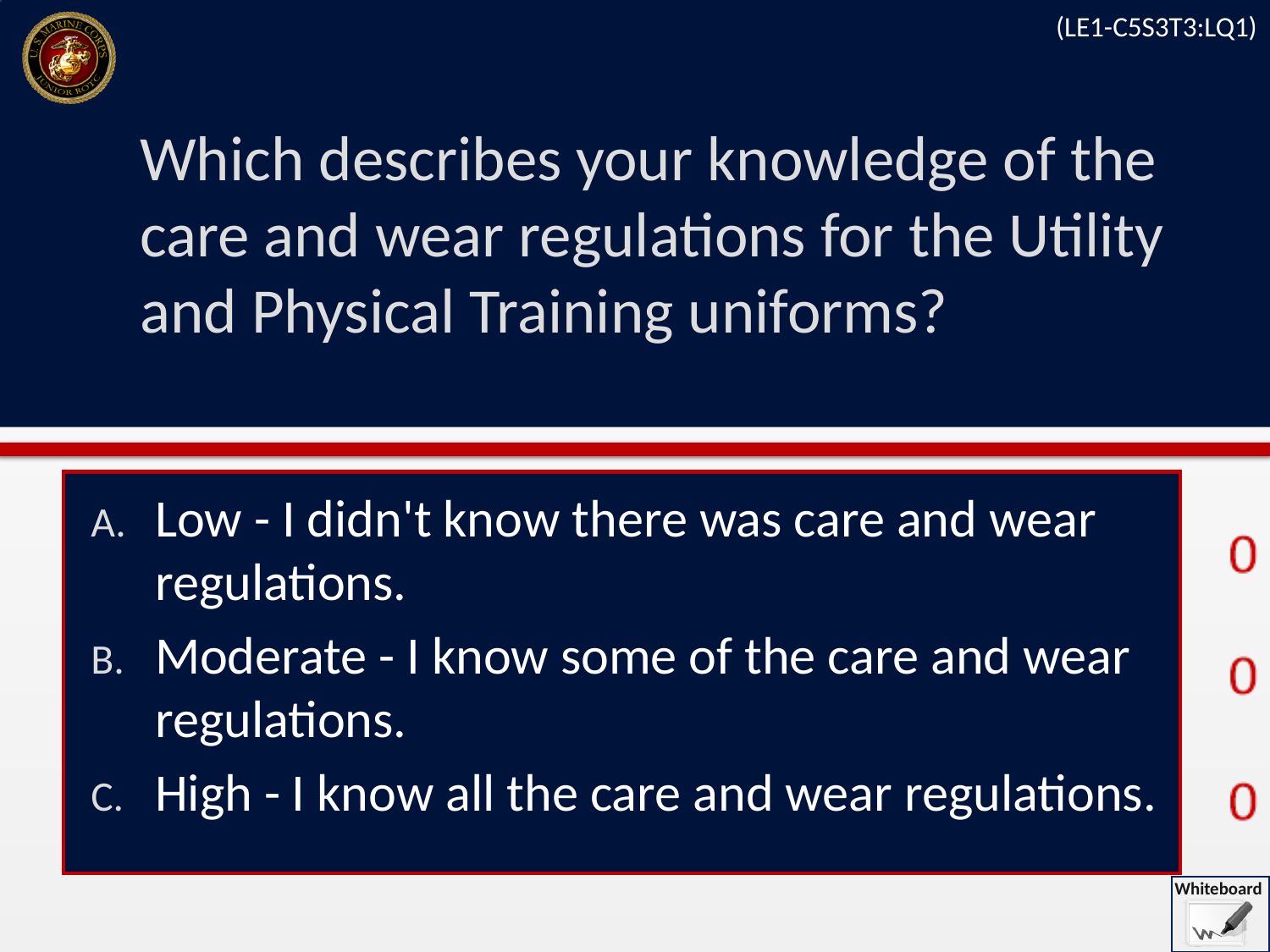

(LE1-C5S3T3:LQ1)
# Which describes your knowledge of the care and wear regulations for the Utility and Physical Training uniforms?
Low - I didn't know there was care and wear regulations.
Moderate - I know some of the care and wear regulations.
High - I know all the care and wear regulations.